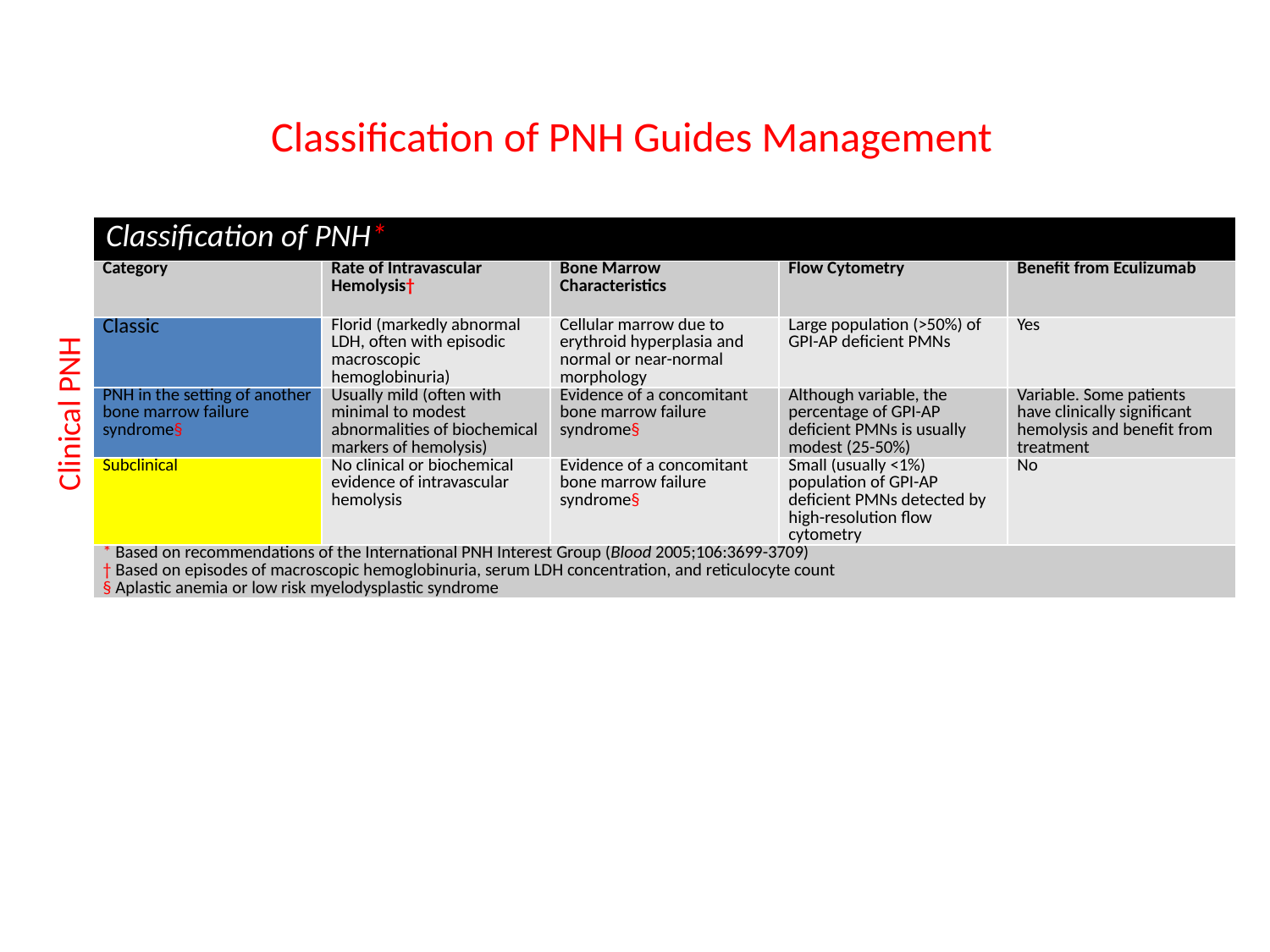

Classification of PNH Guides Management
| Classification of PNH\* |  |  |  |  |
| --- | --- | --- | --- | --- |
| Category | Rate of Intravascular Hemolysis† | Bone Marrow Characteristics | Flow Cytometry | Benefit from Eculizumab |
| Classic | Florid (markedly abnormal LDH, often with episodic macroscopic hemoglobinuria) | Cellular marrow due to erythroid hyperplasia and normal or near-normal morphology | Large population (>50%) of GPI-AP deficient PMNs | Yes |
| PNH in the setting of another bone marrow failure syndrome§ | Usually mild (often with minimal to modest abnormalities of biochemical markers of hemolysis) | Evidence of a concomitant bone marrow failure syndrome§ | Although variable, the percentage of GPI-AP deficient PMNs is usually modest (25-50%) | Variable. Some patients have clinically significant hemolysis and benefit from treatment |
| Subclinical | No clinical or biochemical evidence of intravascular hemolysis | Evidence of a concomitant bone marrow failure syndrome§ | Small (usually <1%) population of GPI-AP deficient PMNs detected by high-resolution flow cytometry | No |
| \* Based on recommendations of the International PNH Interest Group (Blood 2005;106:3699-3709) † Based on episodes of macroscopic hemoglobinuria, serum LDH concentration, and reticulocyte count § Aplastic anemia or low risk myelodysplastic syndrome |  |  |  |  |
Clinical PNH